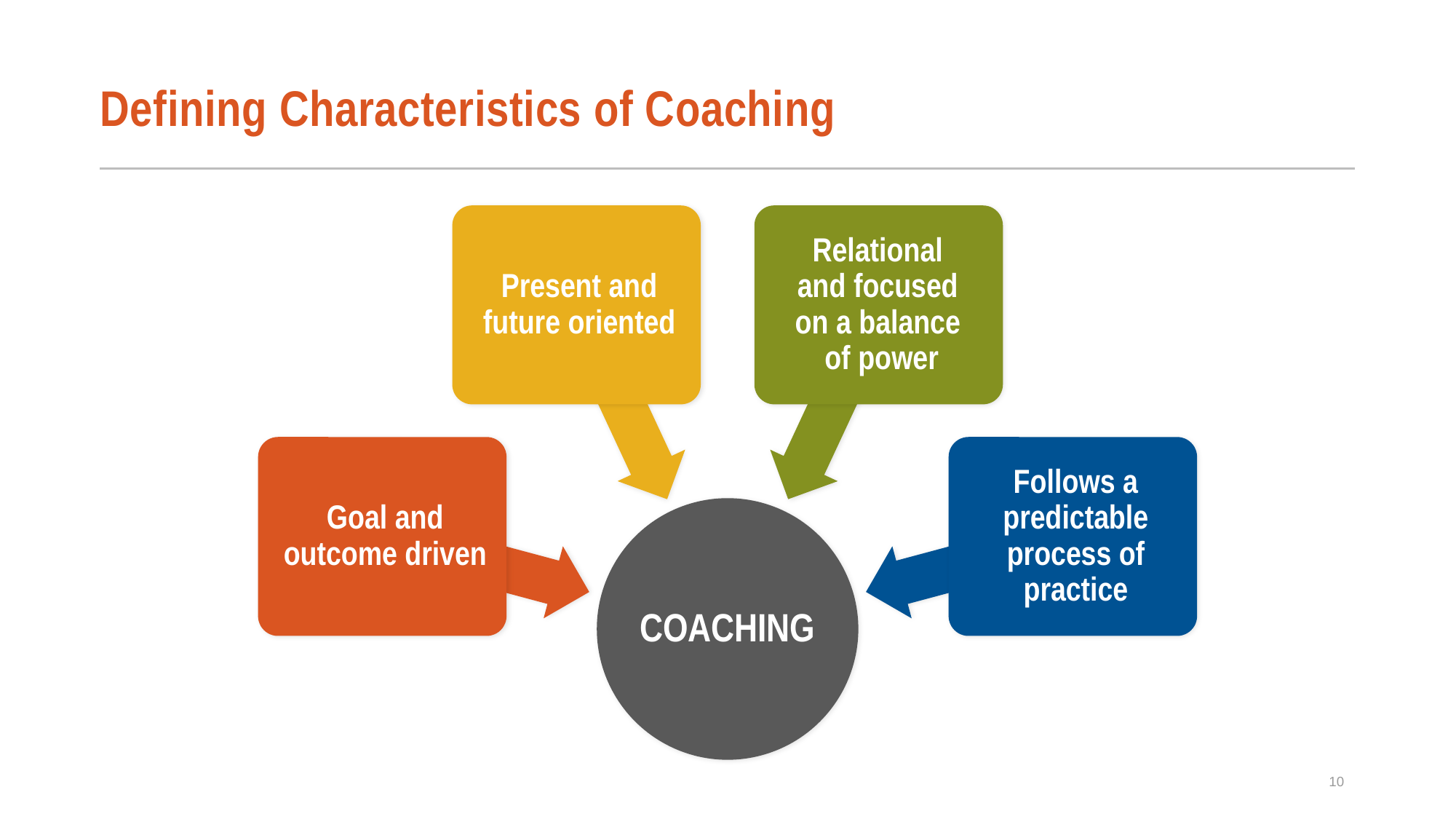

# Defining Characteristics of Coaching
COACHING
Goal and outcome driven
Present and future oriented
Relational
and focused
on a balance
of power
Follows a predictable process of practice
10